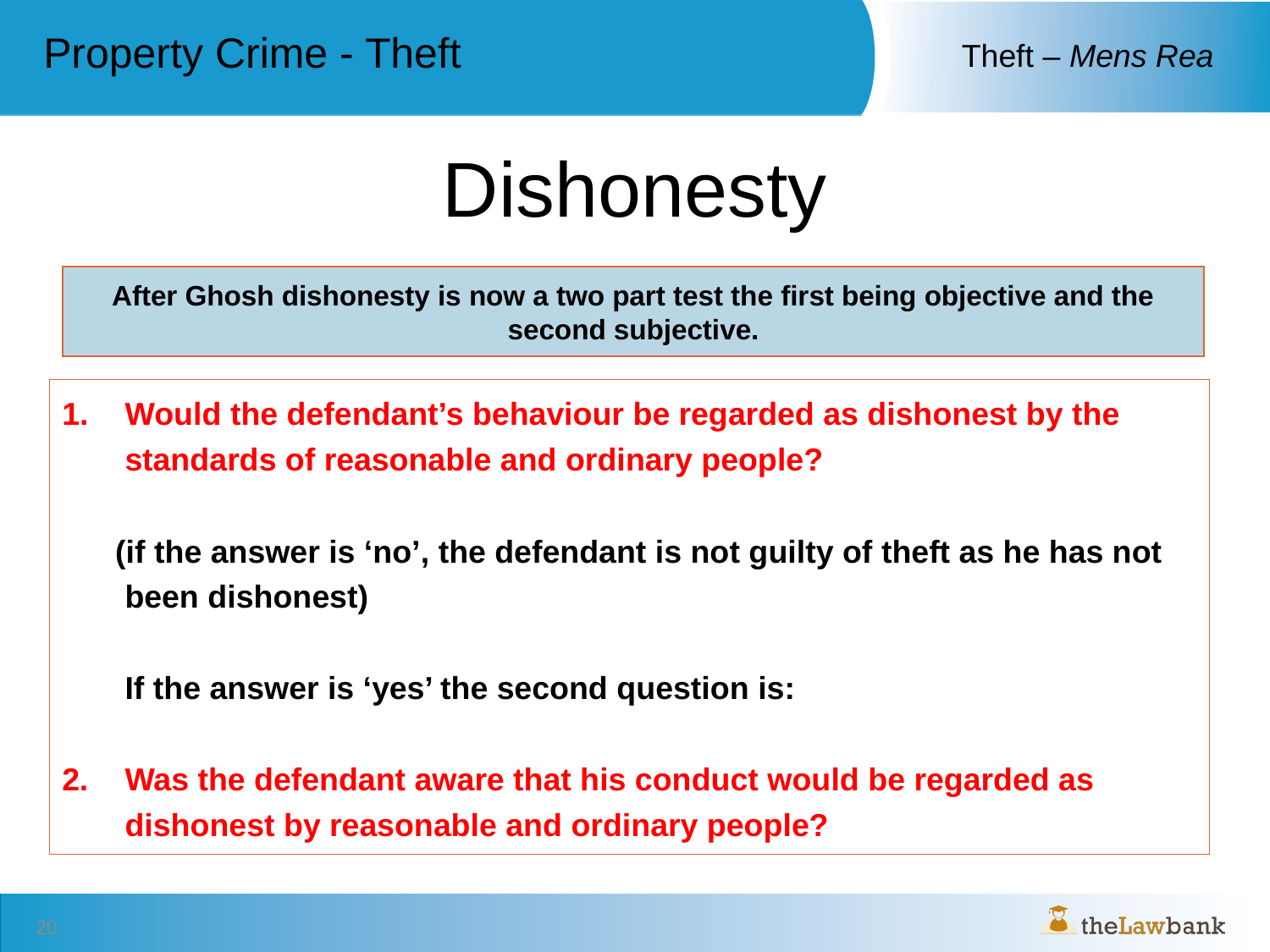

# Dishonesty
After Ghosh dishonesty is now a two part test the first being objective and the second subjective.
Would the defendant’s behaviour be regarded as dishonest by the standards of reasonable and ordinary people?

      (if the answer is ‘no’, the defendant is not guilty of theft as he has not been dishonest)

	If the answer is ‘yes’ the second question is:

2. 	Was the defendant aware that his conduct would be regarded as dishonest by reasonable and ordinary people?
20